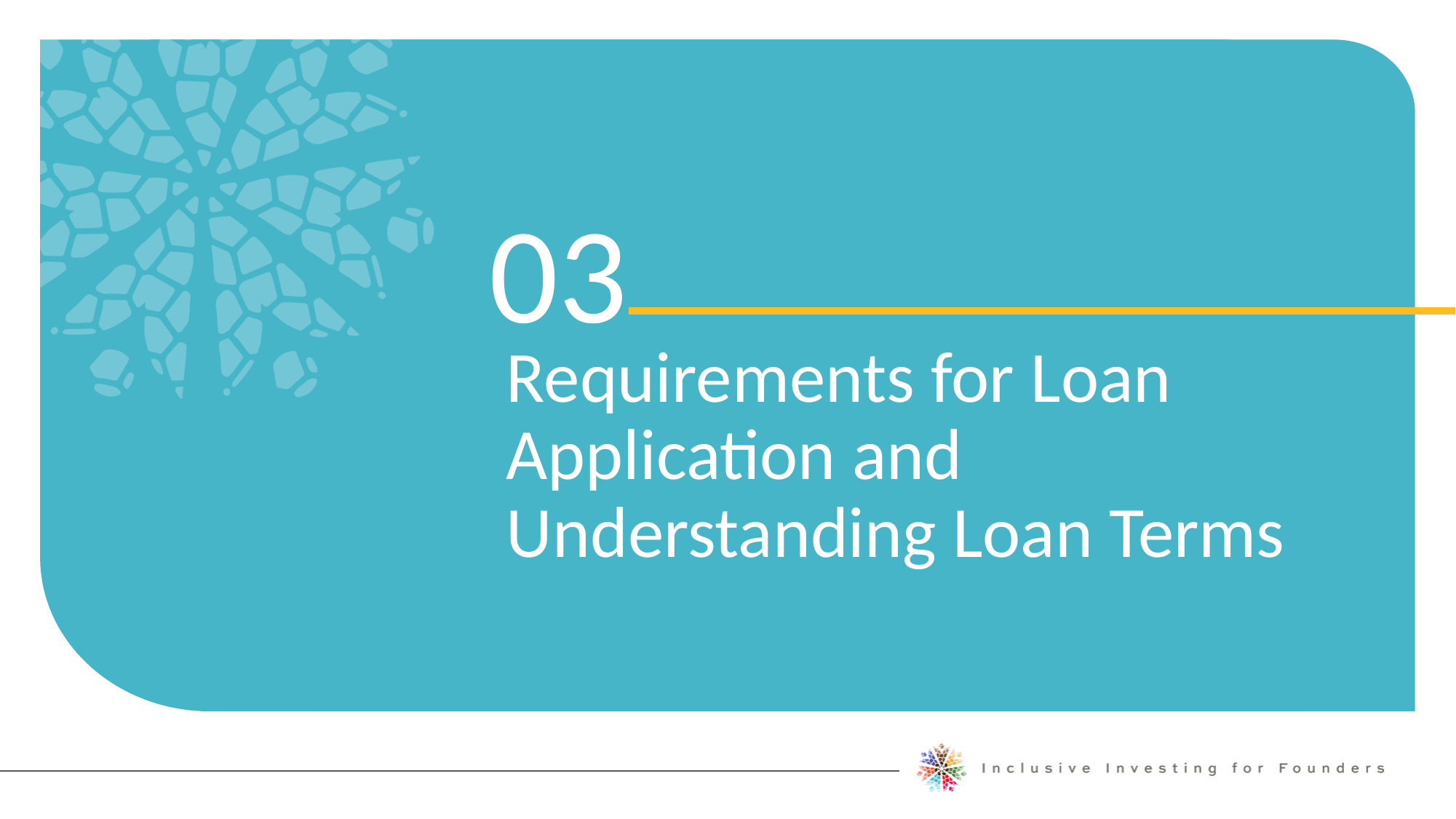

03
Requirements for Loan Application and Understanding Loan Terms